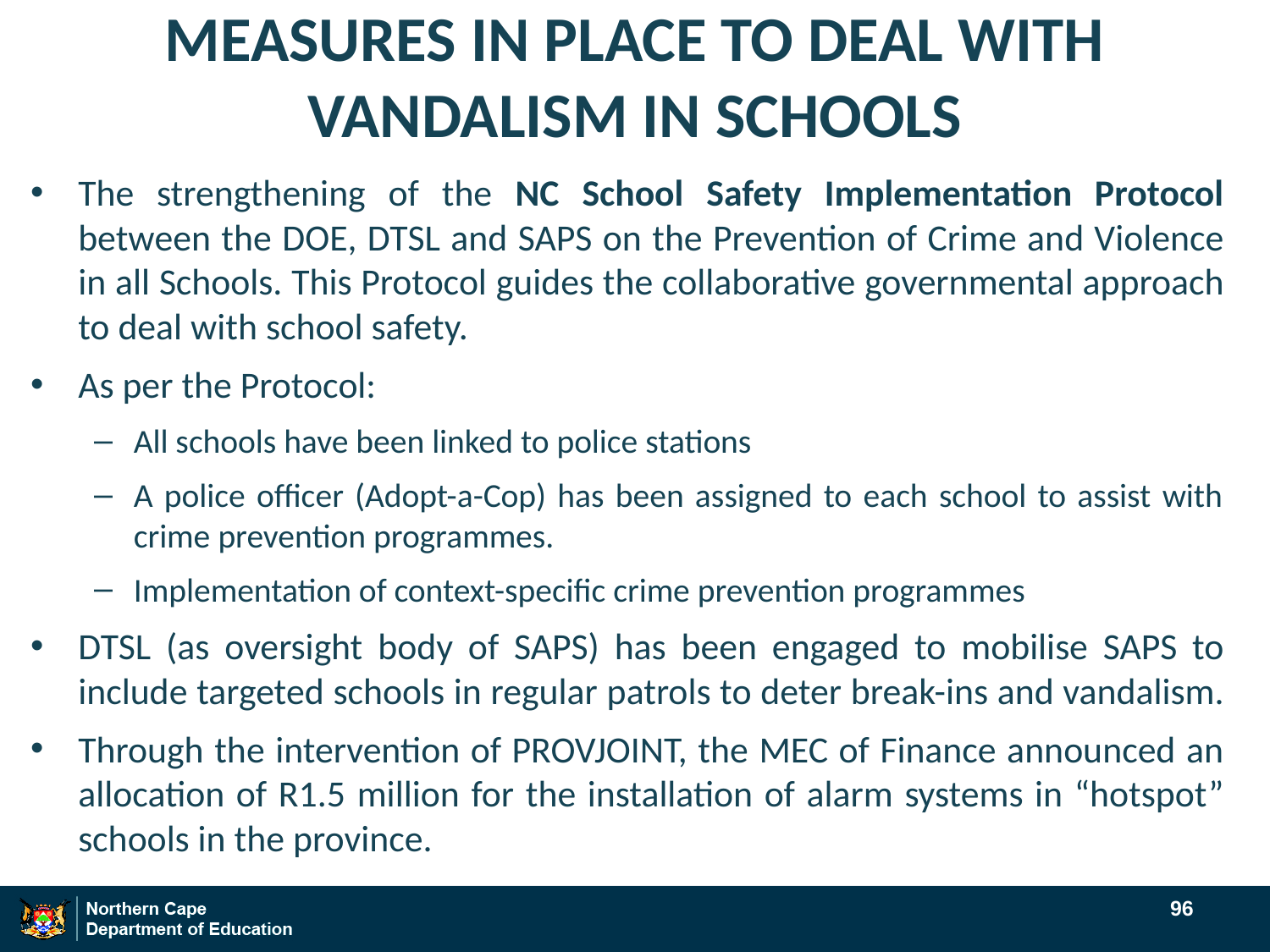

# MEASURES IN PLACE TO DEAL WITH VANDALISM IN SCHOOLS
The strengthening of the NC School Safety Implementation Protocol between the DOE, DTSL and SAPS on the Prevention of Crime and Violence in all Schools. This Protocol guides the collaborative governmental approach to deal with school safety.
As per the Protocol:
All schools have been linked to police stations
A police officer (Adopt-a-Cop) has been assigned to each school to assist with crime prevention programmes.
Implementation of context-specific crime prevention programmes
DTSL (as oversight body of SAPS) has been engaged to mobilise SAPS to include targeted schools in regular patrols to deter break-ins and vandalism.
Through the intervention of PROVJOINT, the MEC of Finance announced an allocation of R1.5 million for the installation of alarm systems in “hotspot” schools in the province.
96